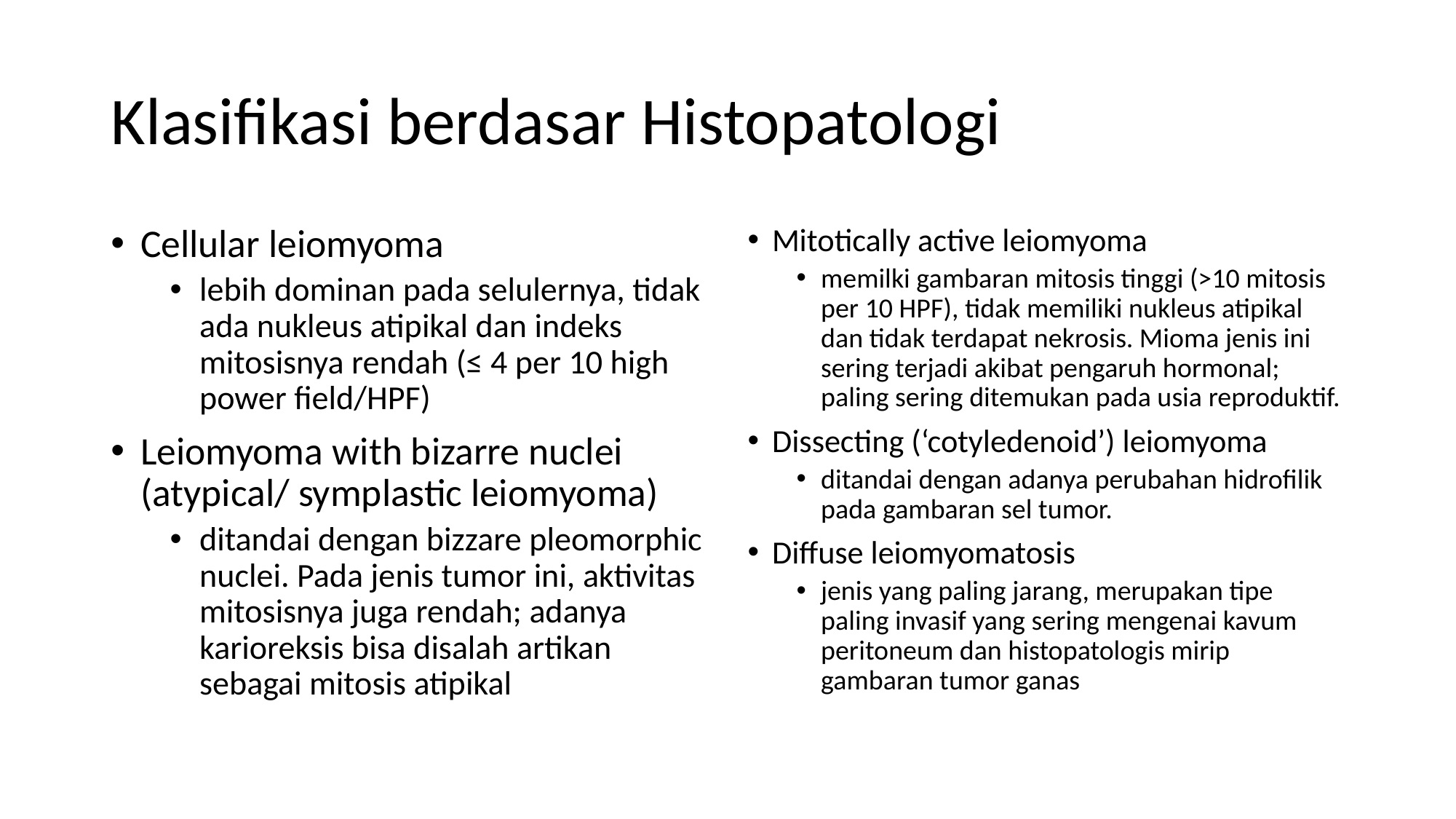

# Klasifikasi berdasar Histopatologi
Cellular leiomyoma
lebih dominan pada selulernya, tidak ada nukleus atipikal dan indeks mitosisnya rendah (≤ 4 per 10 high power field/HPF)
Leiomyoma with bizarre nuclei (atypical/ symplastic leiomyoma)
ditandai dengan bizzare pleomorphic nuclei. Pada jenis tumor ini, aktivitas mitosisnya juga rendah; adanya karioreksis bisa disalah artikan sebagai mitosis atipikal
Mitotically active leiomyoma
memilki gambaran mitosis tinggi (>10 mitosis per 10 HPF), tidak memiliki nukleus atipikal dan tidak terdapat nekrosis. Mioma jenis ini sering terjadi akibat pengaruh hormonal; paling sering ditemukan pada usia reproduktif.
Dissecting (‘cotyledenoid’) leiomyoma
ditandai dengan adanya perubahan hidrofilik pada gambaran sel tumor.
Diffuse leiomyomatosis
jenis yang paling jarang, merupakan tipe paling invasif yang sering mengenai kavum peritoneum dan histopatologis mirip gambaran tumor ganas